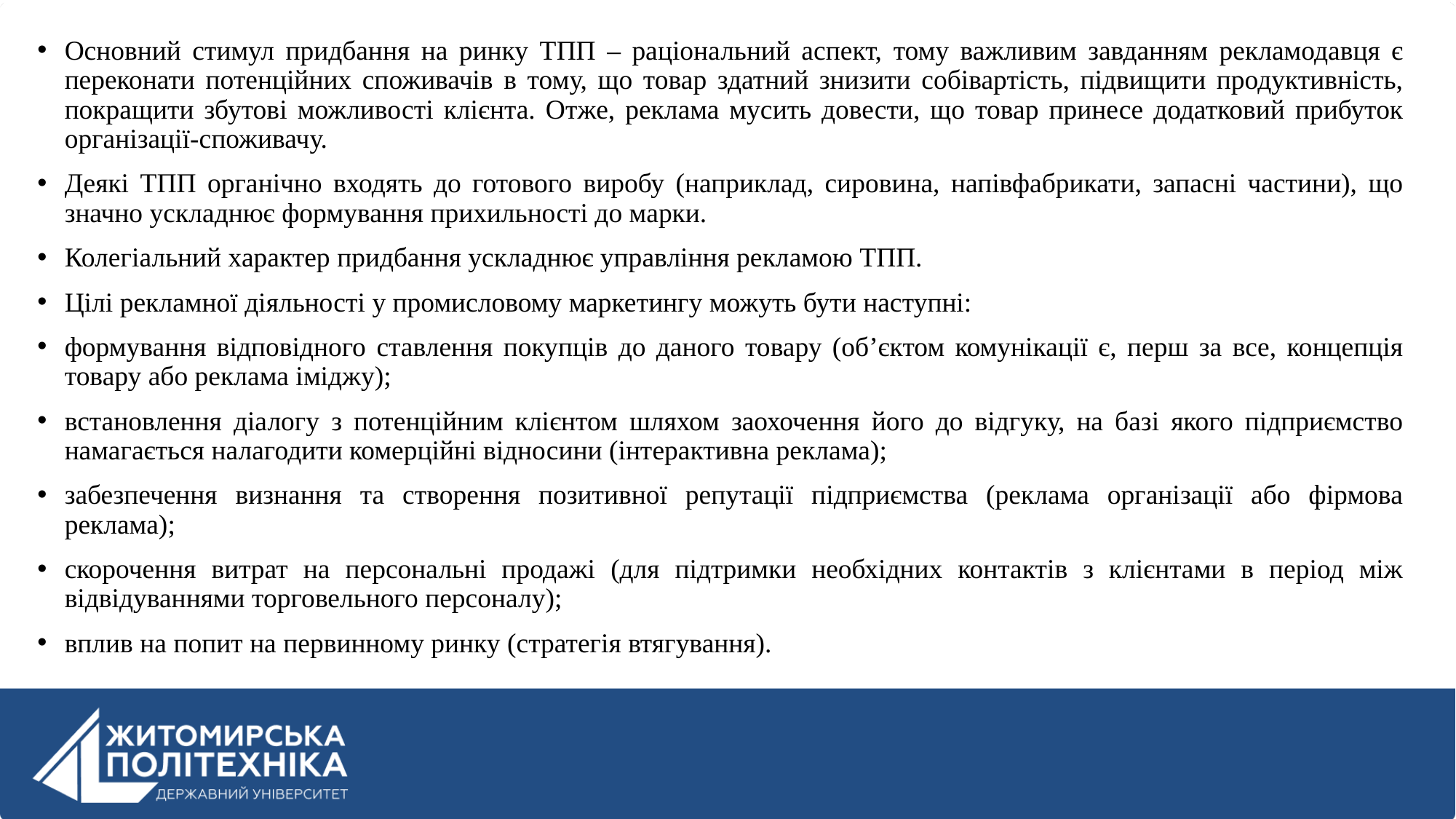

Основний стимул придбання на ринку ТПП – раціональний аспект, тому важливим завданням рекламодавця є переконати потенційних споживачів в тому, що товар здатний знизити собівартість, підвищити продуктивність, покращити збутові можливості клієнта. Отже, реклама мусить довести, що товар принесе додатковий прибуток організації-споживачу.
Деякі ТПП органічно входять до готового виробу (наприклад, сировина, напівфабрикати, запасні частини), що значно ускладнює формування прихильності до марки.
Колегіальний характер придбання ускладнює управління рекламою ТПП.
Цілі рекламної діяльності у промисловому маркетингу можуть бути наступні:
формування відповідного ставлення покупців до даного товару (об’єктом комунікації є, перш за все, концепція товару або реклама іміджу);
встановлення діалогу з потенційним клієнтом шляхом заохочення його до відгуку, на базі якого підприємство намагається налагодити комерційні відносини (інтерактивна реклама);
забезпечення визнання та створення позитивної репутації підприємства (реклама організації або фірмова реклама);
скорочення витрат на персональні продажі (для підтримки необхідних контактів з клієнтами в період між відвідуваннями торговельного персоналу);
вплив на попит на первинному ринку (стратегія втягування).